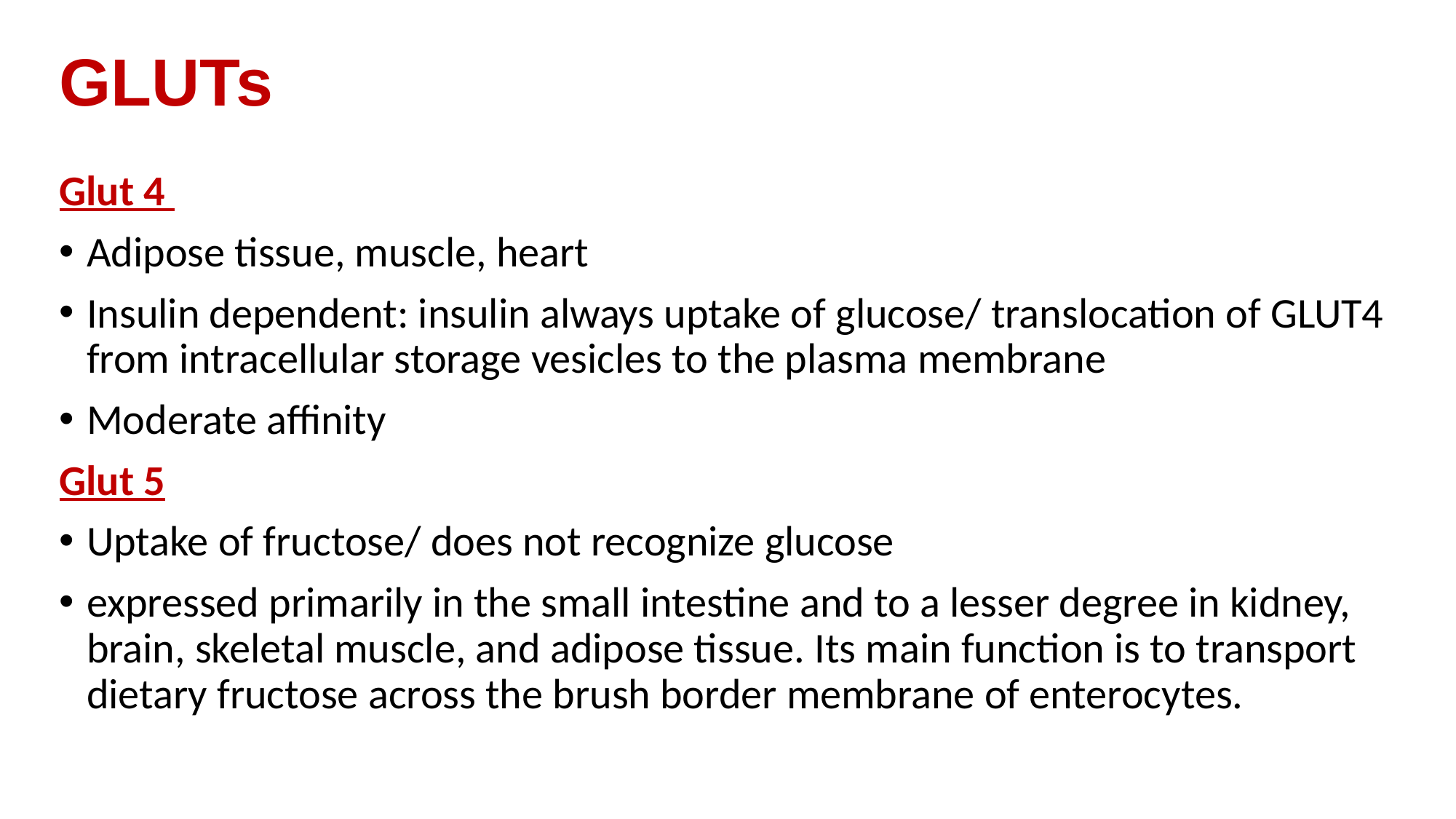

# GLUTs
Glut 4
Adipose tissue, muscle, heart
Insulin dependent: insulin always uptake of glucose/ translocation of GLUT4 from intracellular storage vesicles to the plasma membrane
Moderate affinity
Glut 5
Uptake of fructose/ does not recognize glucose
expressed primarily in the small intestine and to a lesser degree in kidney, brain, skeletal muscle, and adipose tissue. Its main function is to transport dietary fructose across the brush border membrane of enterocytes.